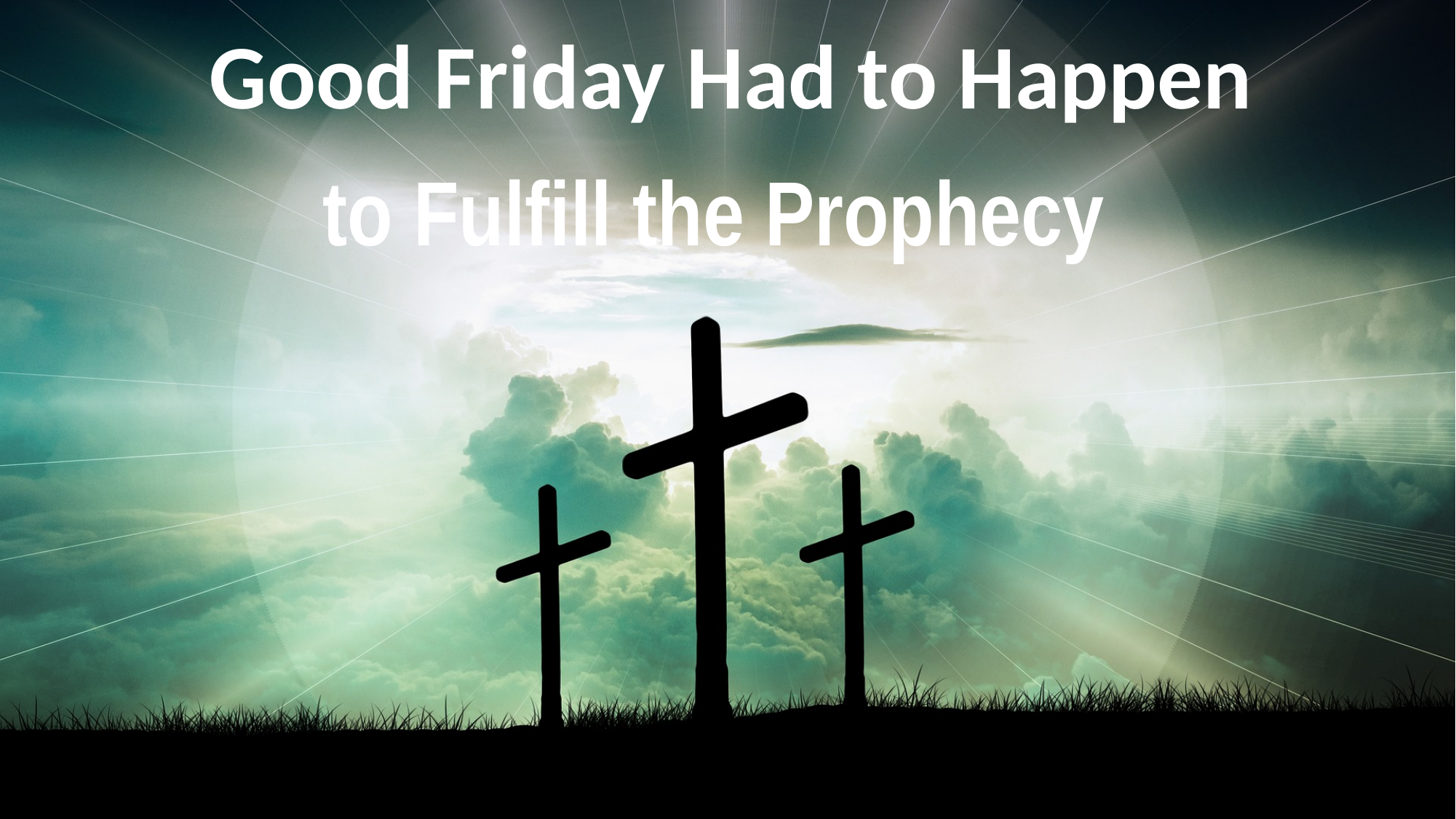

# Good Friday Had to Happen
to Fulfill the Prophecy